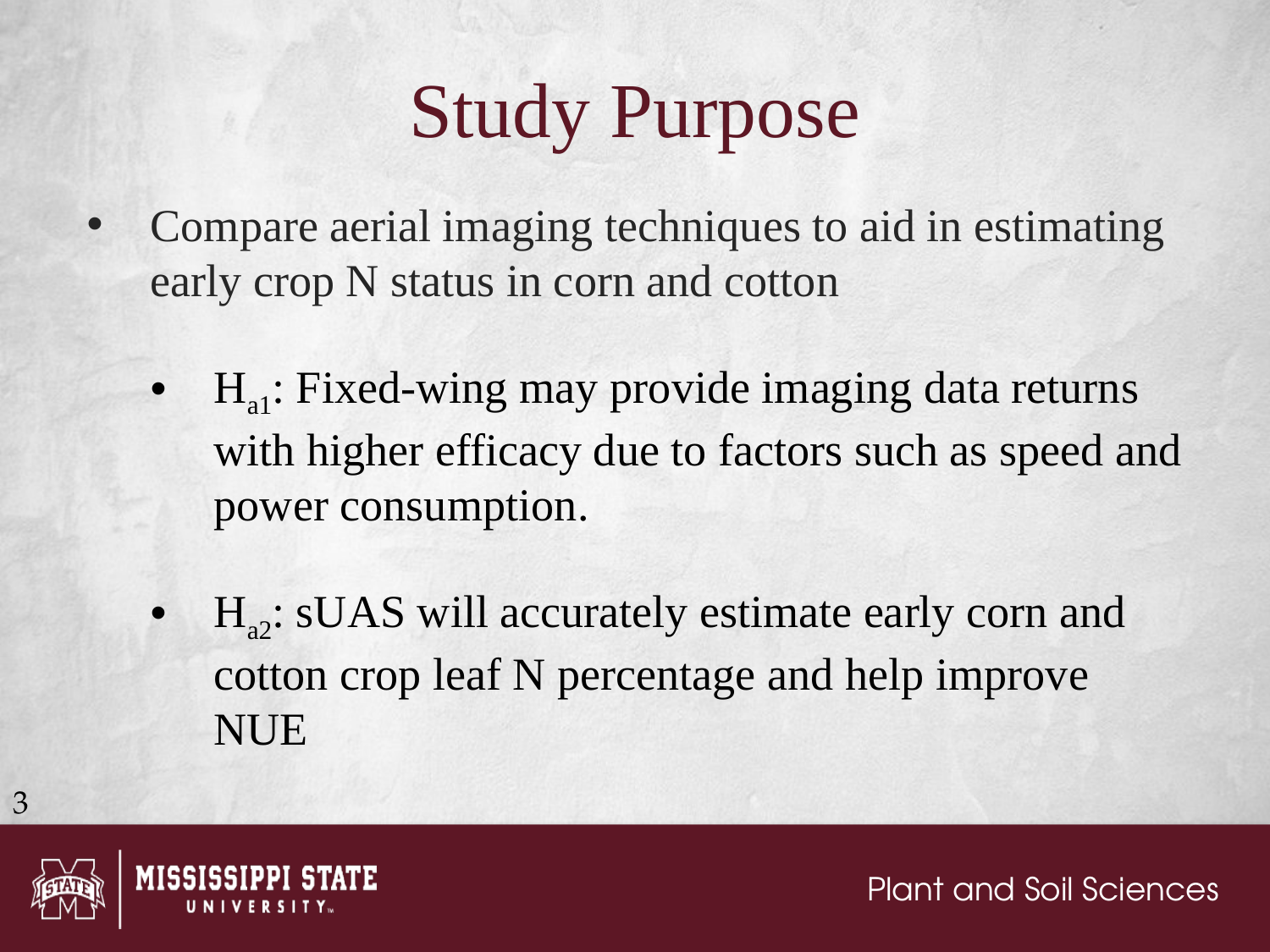

# Study Purpose
Compare aerial imaging techniques to aid in estimating early crop N status in corn and cotton
Ha1: Fixed-wing may provide imaging data returns with higher efficacy due to factors such as speed and power consumption.
Ha2: sUAS will accurately estimate early corn and cotton crop leaf N percentage and help improve NUE

3